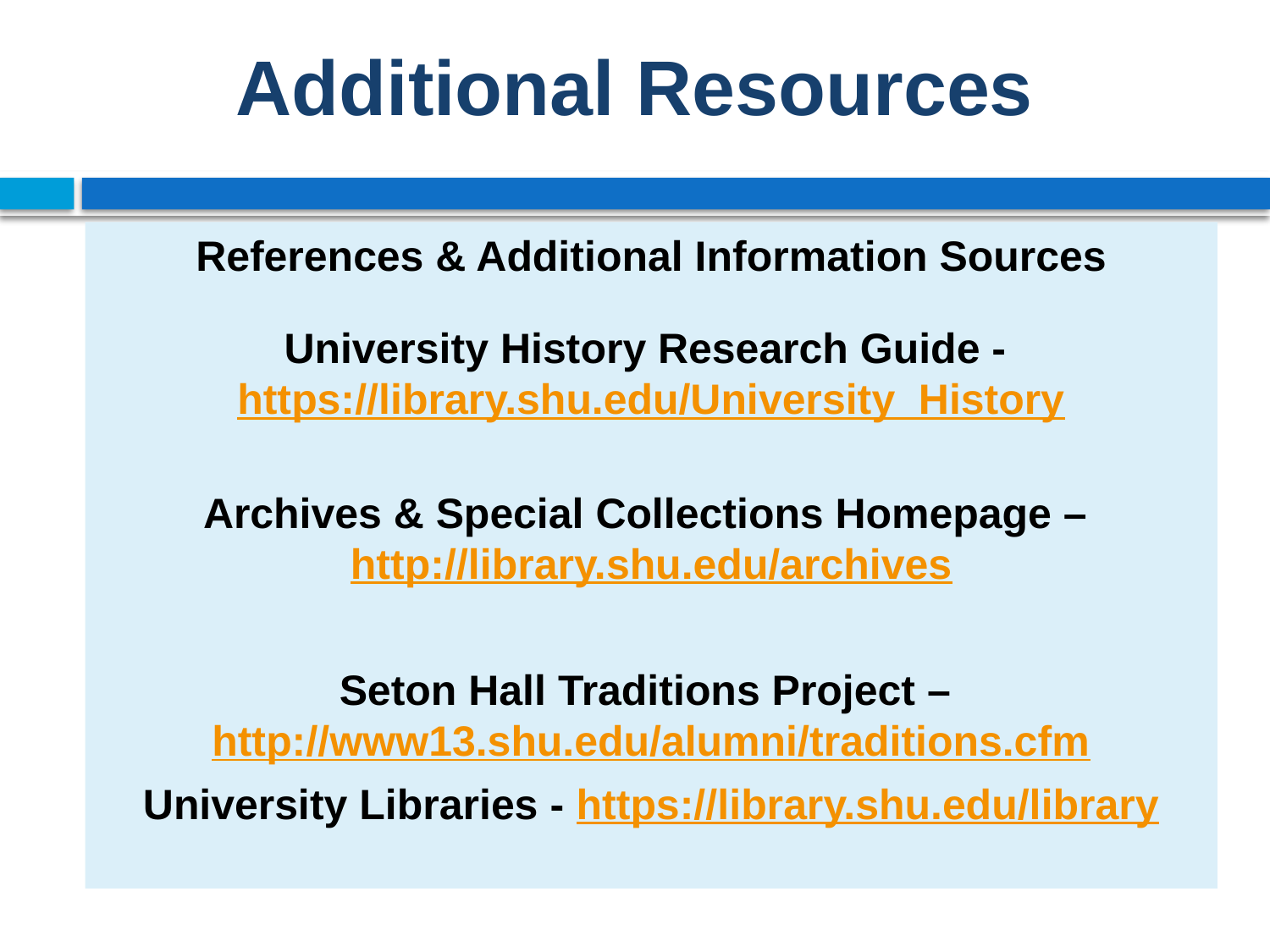

# Additional Resources
References & Additional Information Sources

University History Research Guide - https://library.shu.edu/University_History

Archives & Special Collections Homepage – http://library.shu.edu/archives

Seton Hall Traditions Project – http://www13.shu.edu/alumni/traditions.cfm
University Libraries - https://library.shu.edu/library